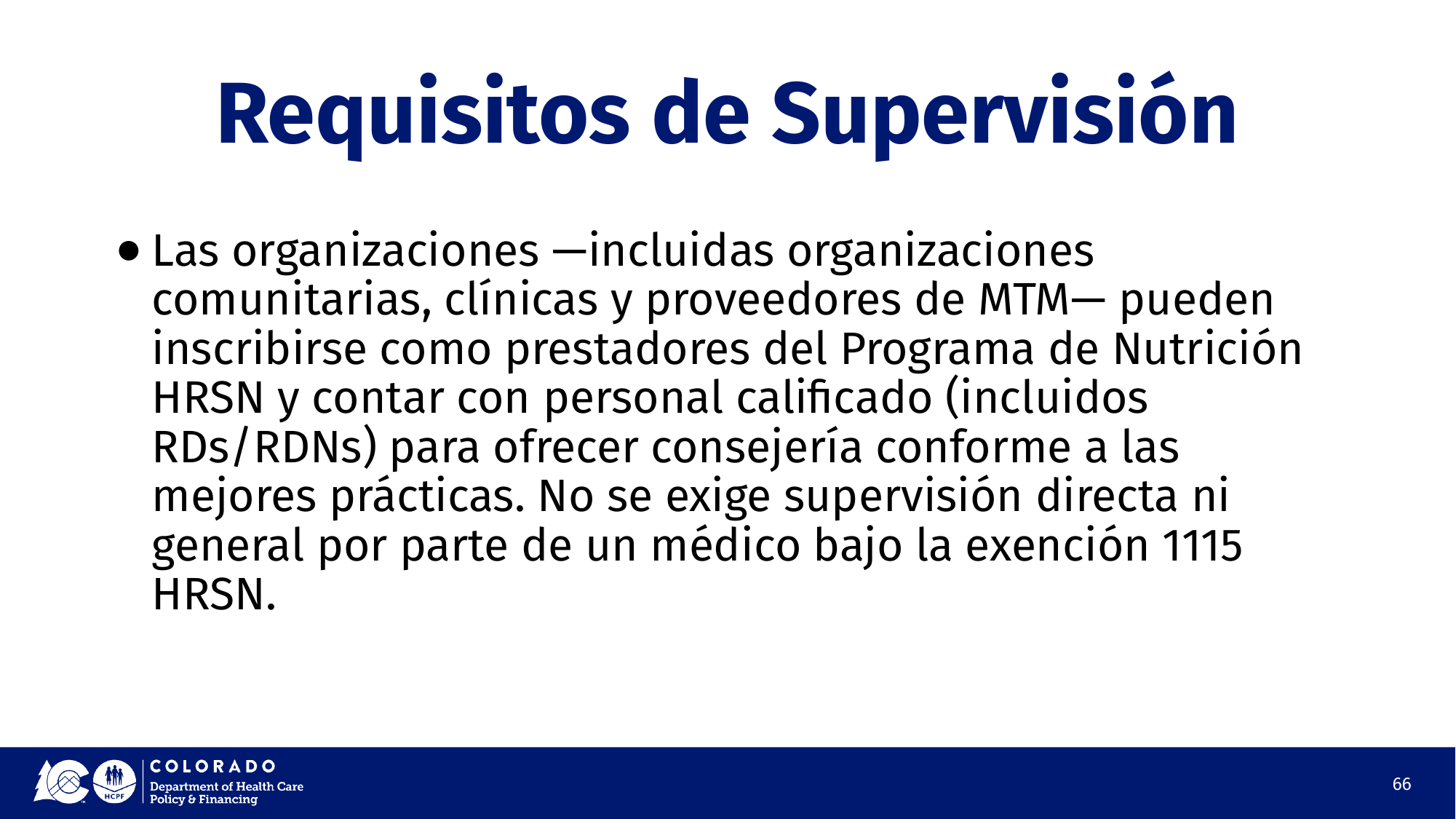

# Requisitos de Supervisión
Las organizaciones —incluidas organizaciones comunitarias, clínicas y proveedores de MTM— pueden inscribirse como prestadores del Programa de Nutrición HRSN y contar con personal calificado (incluidos RDs/RDNs) para ofrecer consejería conforme a las mejores prácticas. No se exige supervisión directa ni general por parte de un médico bajo la exención 1115 HRSN.
66